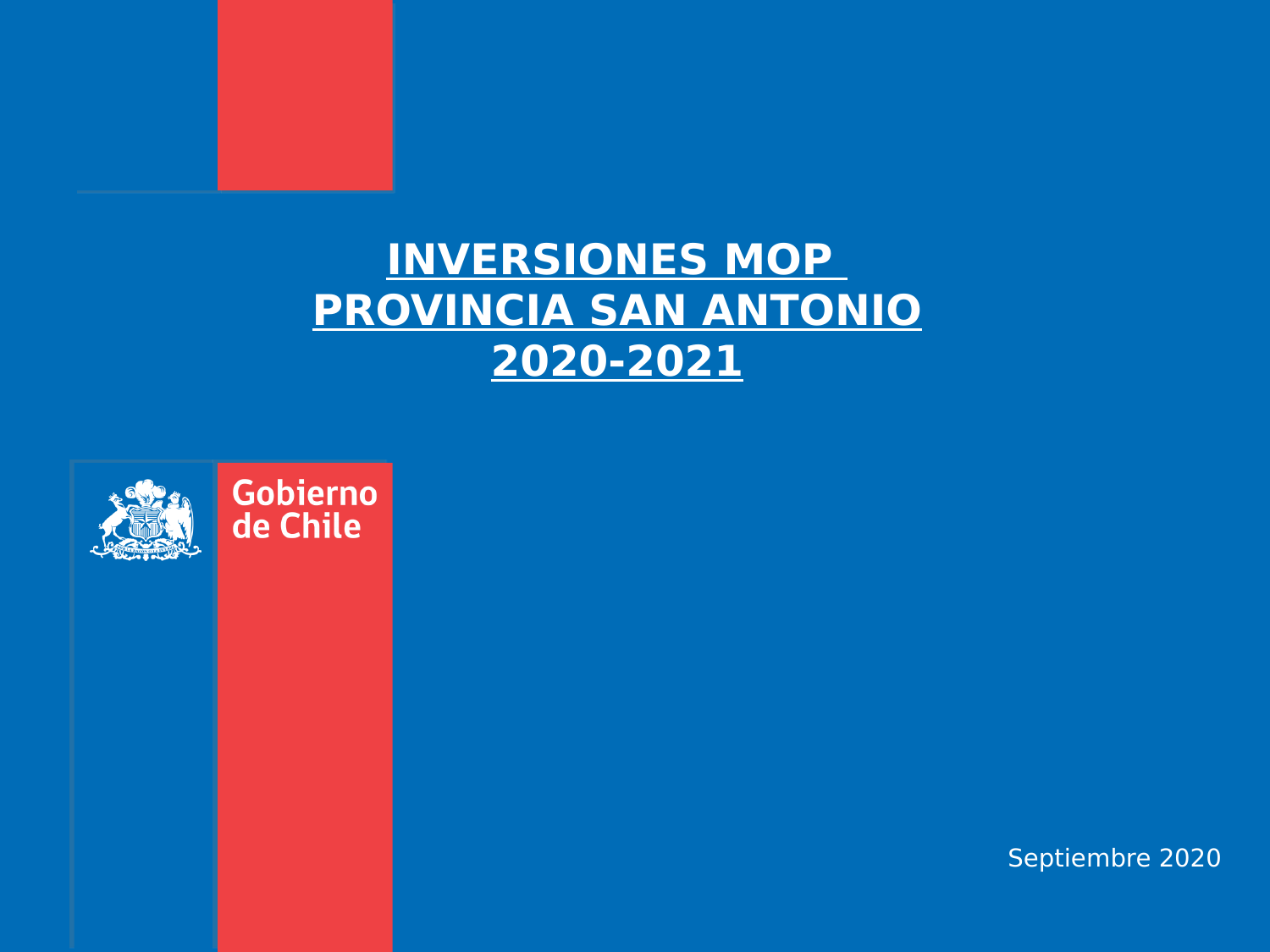

INVERSIONES MOP
PROVINCIA SAN ANTONIO
2020-2021

Septiembre 2020